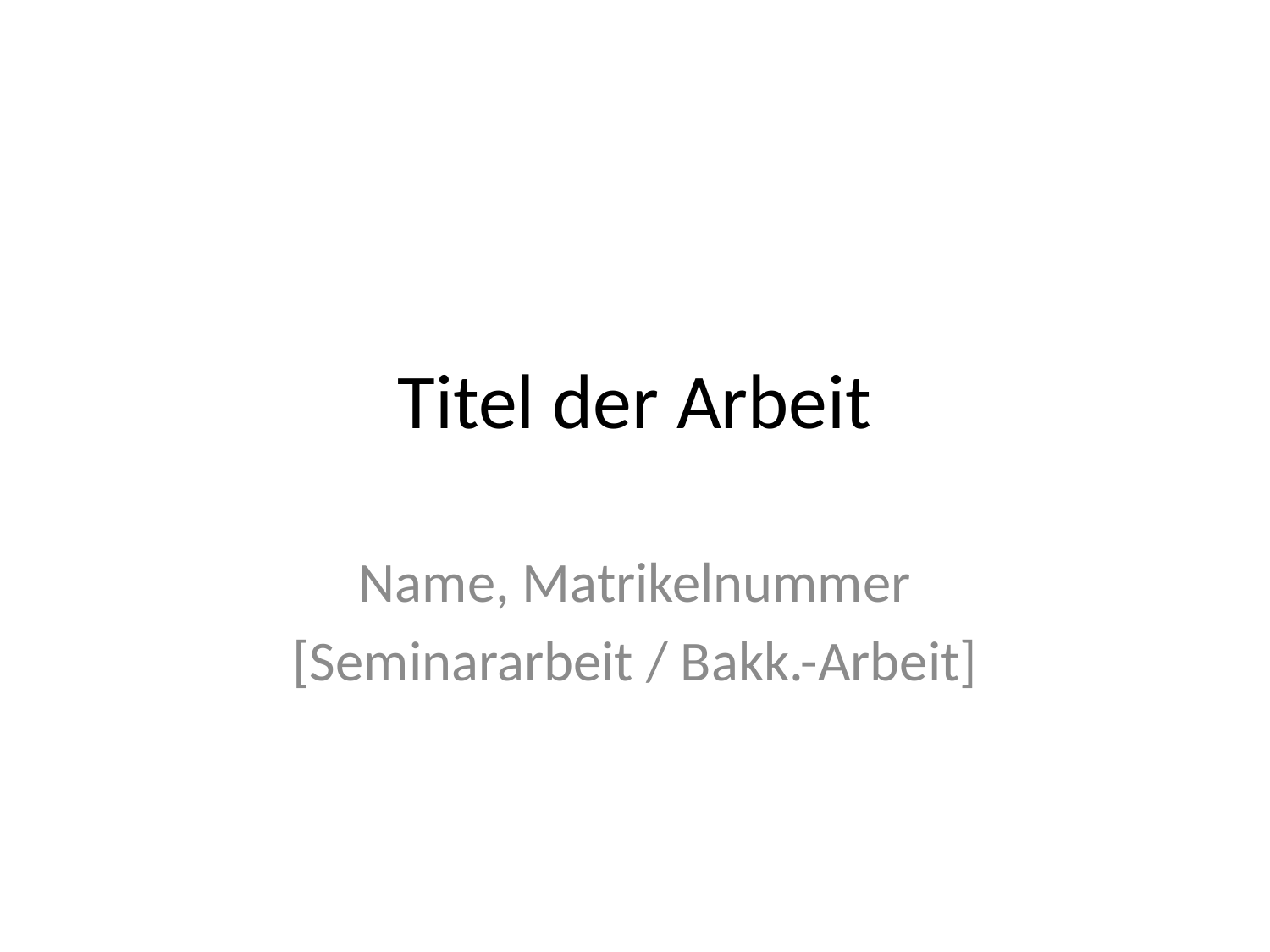

# Titel der Arbeit
Name, Matrikelnummer
[Seminararbeit / Bakk.-Arbeit]